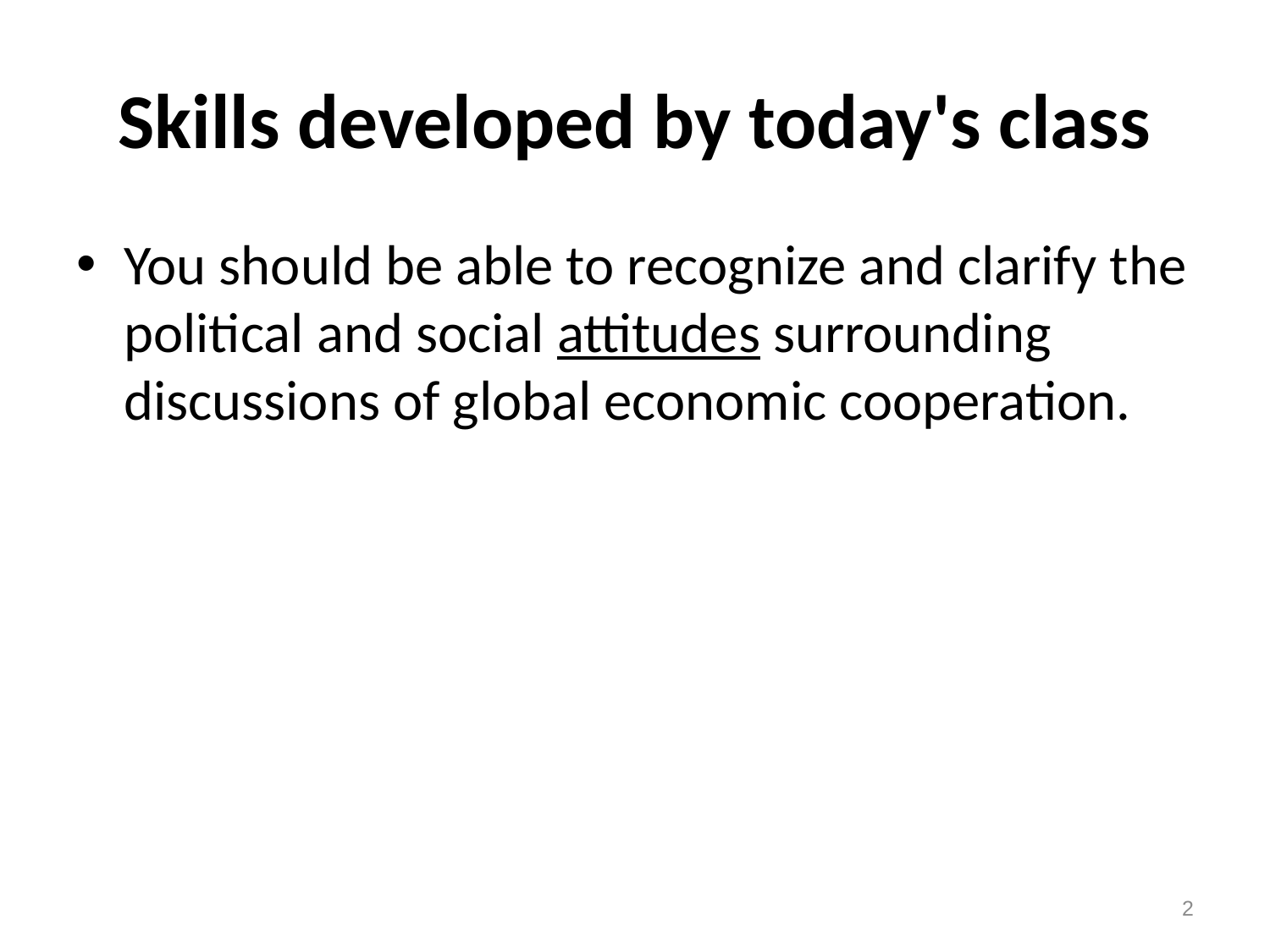

# Skills developed by today's class
You should be able to recognize and clarify the political and social attitudes surrounding discussions of global economic cooperation.
2